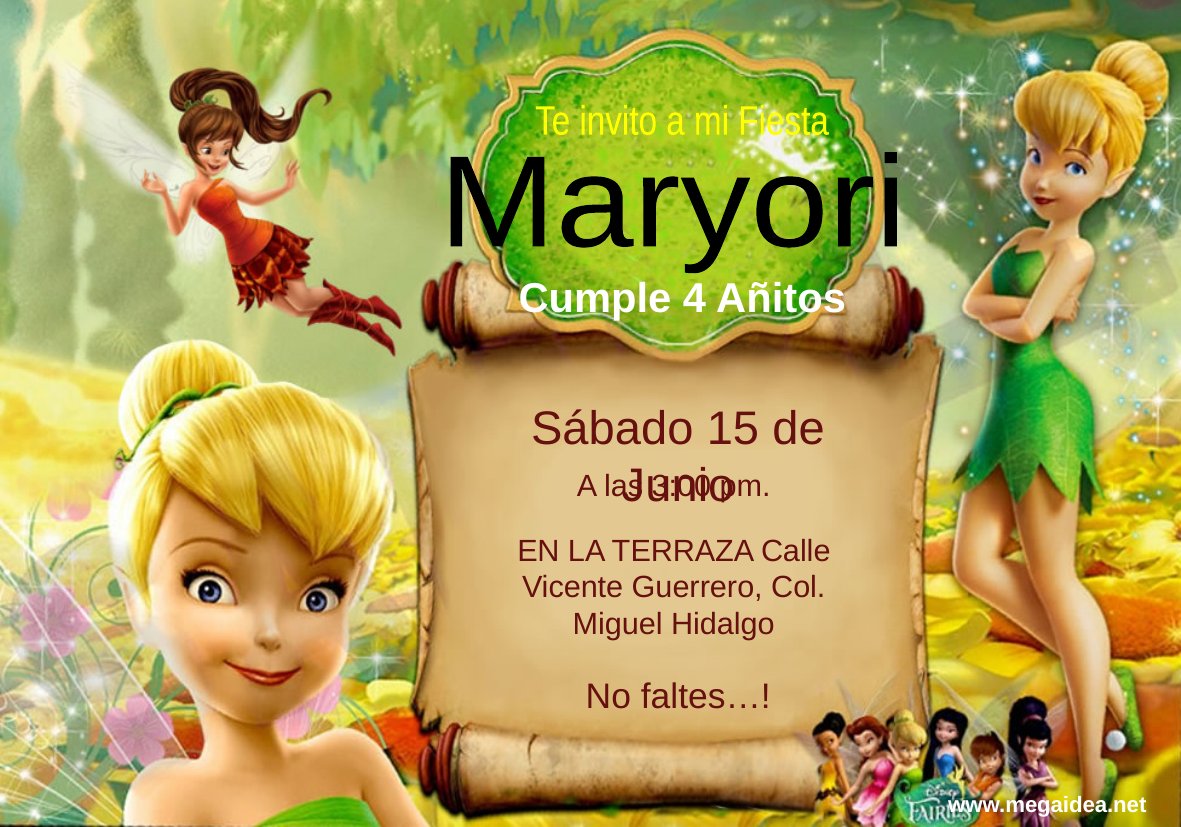

Te invito a mi Fiesta
Maryori
Cumple 4 Añitos
Sábado 15 de Junio
A las 3:00 pm.
EN LA TERRAZA Calle Vicente Guerrero, Col. Miguel Hidalgo
No faltes…!
www.megaidea.net